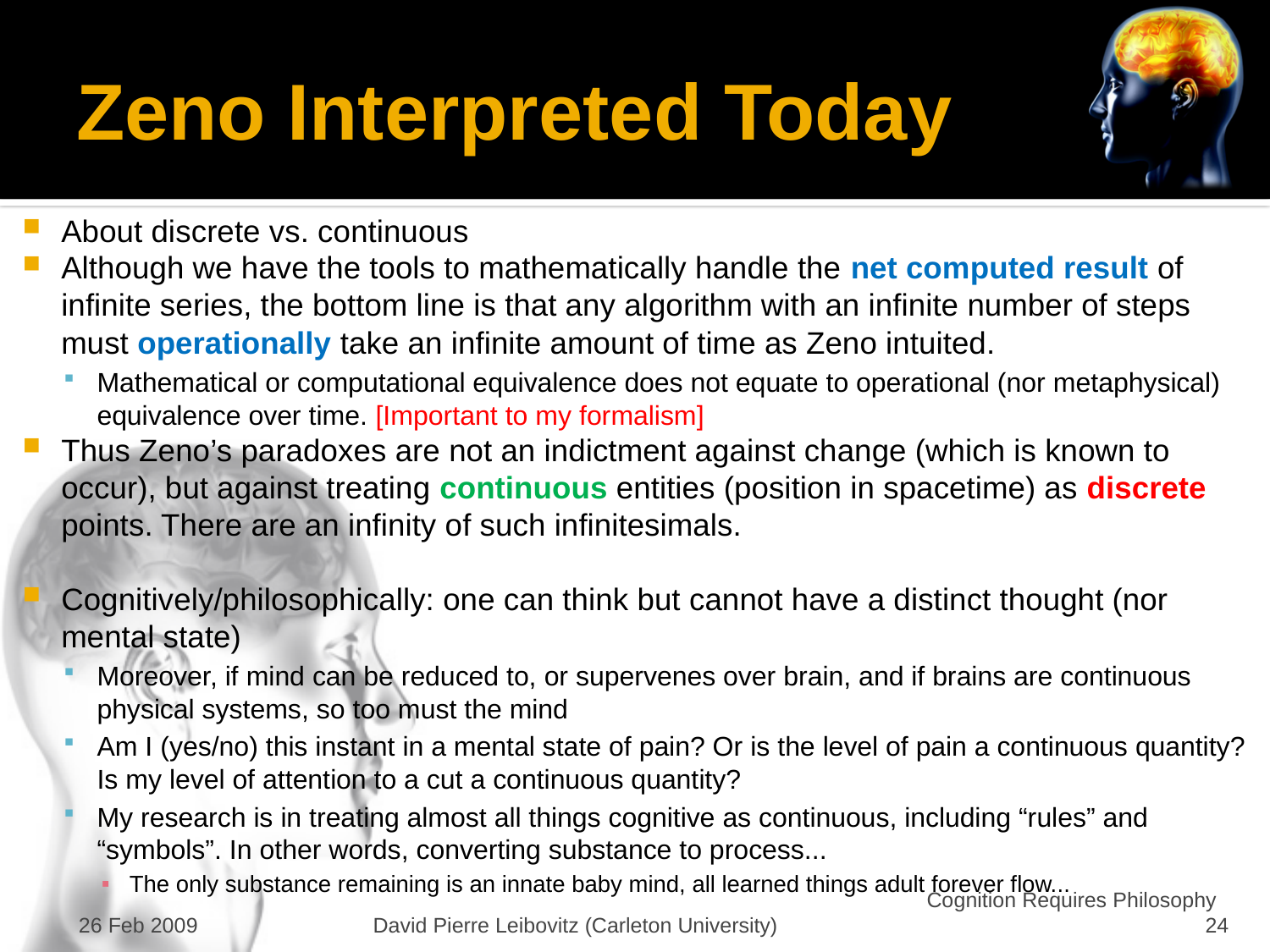

# Zeno Interpreted Today
About discrete vs. continuous
Although we have the tools to mathematically handle the net computed result of infinite series, the bottom line is that any algorithm with an infinite number of steps must operationally take an infinite amount of time as Zeno intuited.
Mathematical or computational equivalence does not equate to operational (nor metaphysical) equivalence over time. [Important to my formalism]
Thus Zeno’s paradoxes are not an indictment against change (which is known to occur), but against treating continuous entities (position in spacetime) as discrete points. There are an infinity of such infinitesimals.

Cognitively/philosophically: one can think but cannot have a distinct thought (nor mental state)
Moreover, if mind can be reduced to, or supervenes over brain, and if brains are continuous physical systems, so too must the mind
Am I (yes/no) this instant in a mental state of pain? Or is the level of pain a continuous quantity? Is my level of attention to a cut a continuous quantity?
My research is in treating almost all things cognitive as continuous, including “rules” and “symbols”. In other words, converting substance to process...
The only substance remaining is an innate baby mind, all learned things adult forever flow...
26 Feb 2009
David Pierre Leibovitz (Carleton University)
Cognition Requires Philosophy  24